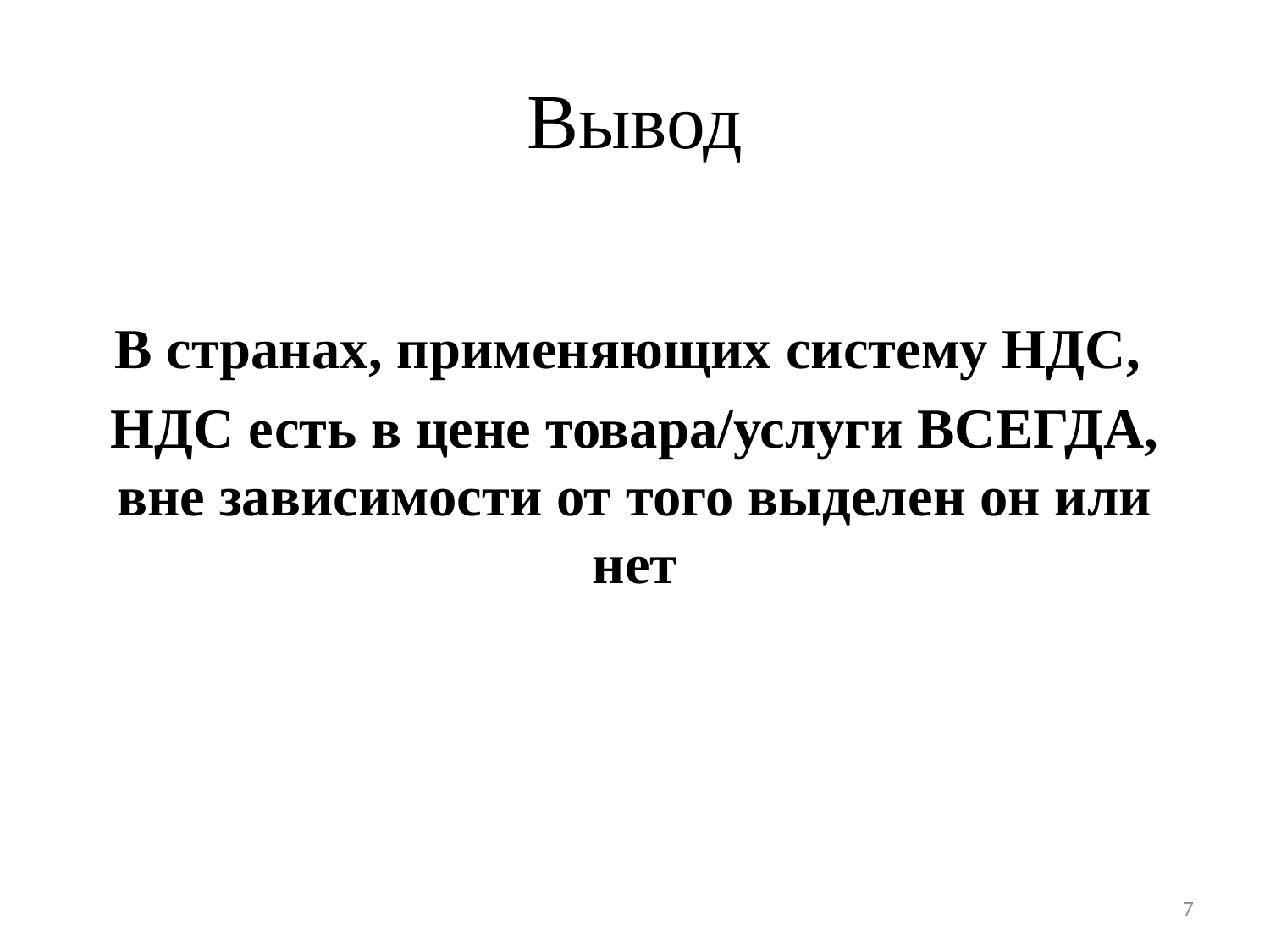

# Вывод
В странах, применяющих систему НДС,
НДС есть в цене товара/услуги ВСЕГДА, вне зависимости от того выделен он или нет
7